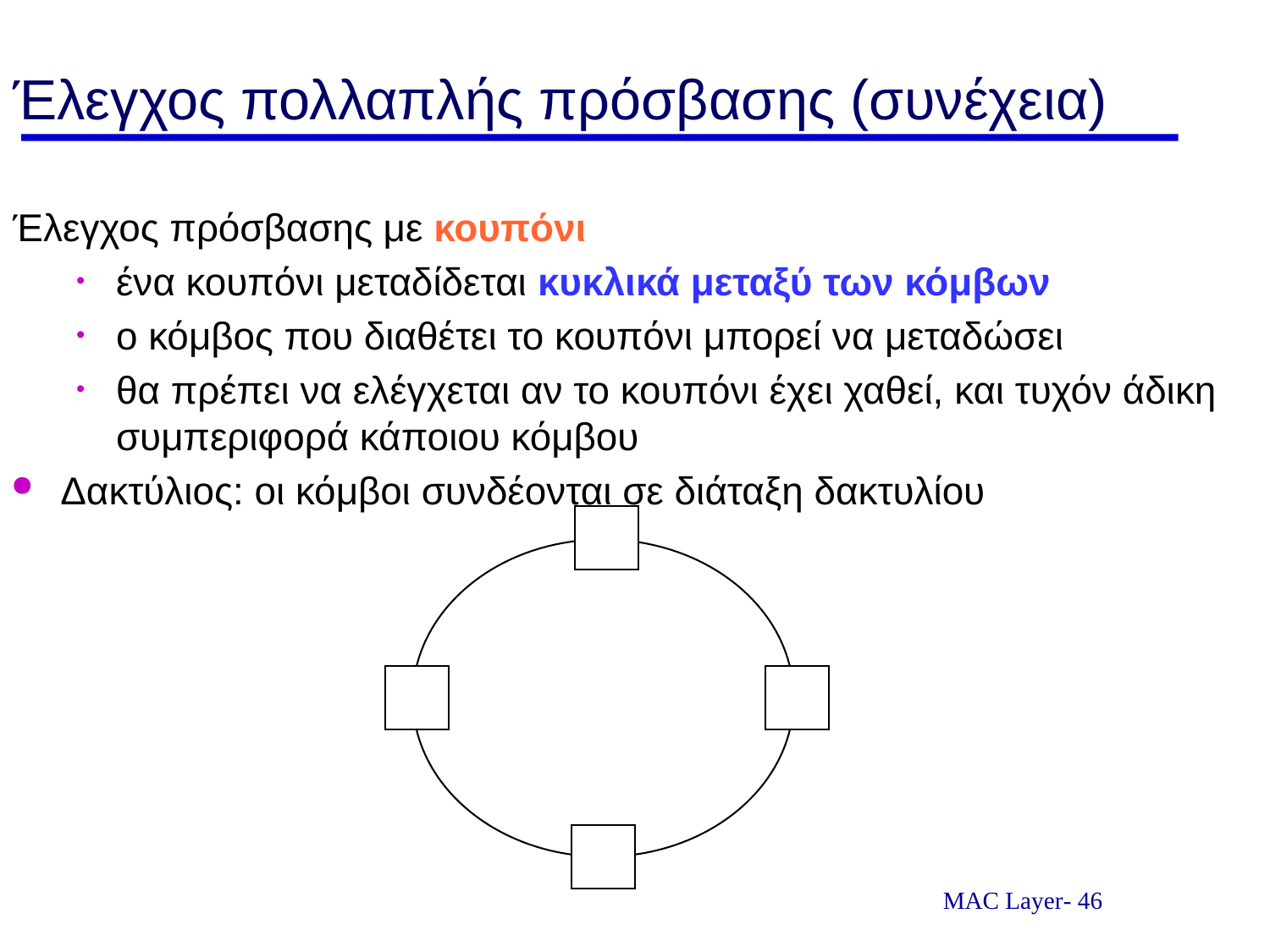

Έλεγχος πολλαπλής πρόσβασης (συνέχεια)
Έλεγχος πρόσβασης με κουπόνι
ένα κουπόνι μεταδίδεται κυκλικά μεταξύ των κόμβων
ο κόμβος που διαθέτει το κουπόνι μπορεί να μεταδώσει
θα πρέπει να ελέγχεται αν το κουπόνι έχει χαθεί, και τυχόν άδικη συμπεριφορά κάποιου κόμβου
Δακτύλιος: οι κόμβοι συνδέονται σε διάταξη δακτυλίου